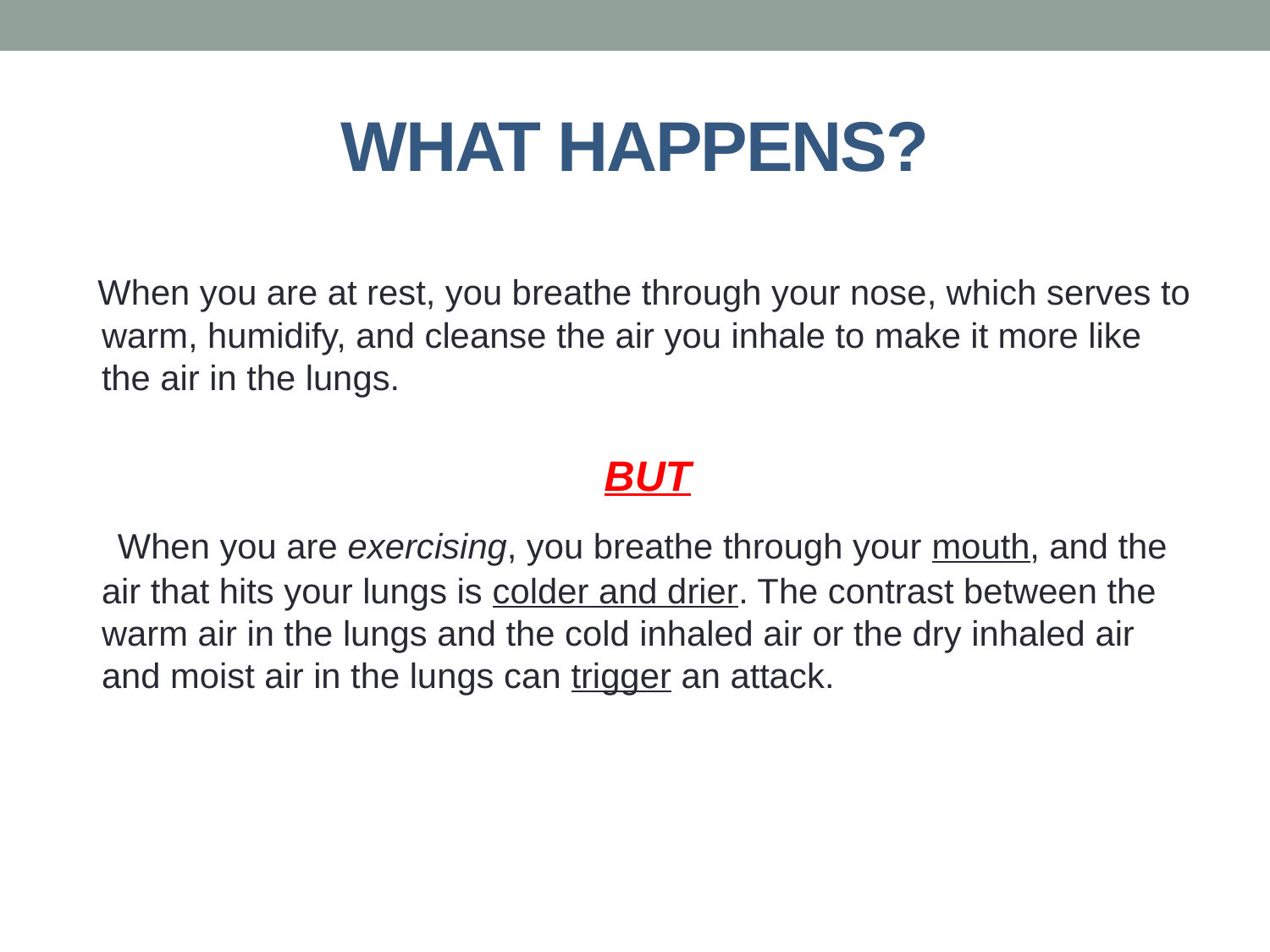

# What happens?

  When you are at rest, you breathe through your nose, which serves to warm, humidify, and cleanse the air you inhale to make it more like the air in the lungs.
BUT
   When you are exercising, you breathe through your mouth, and the air that hits your lungs is colder and drier. The contrast between the warm air in the lungs and the cold inhaled air or the dry inhaled air and moist air in the lungs can trigger an attack.